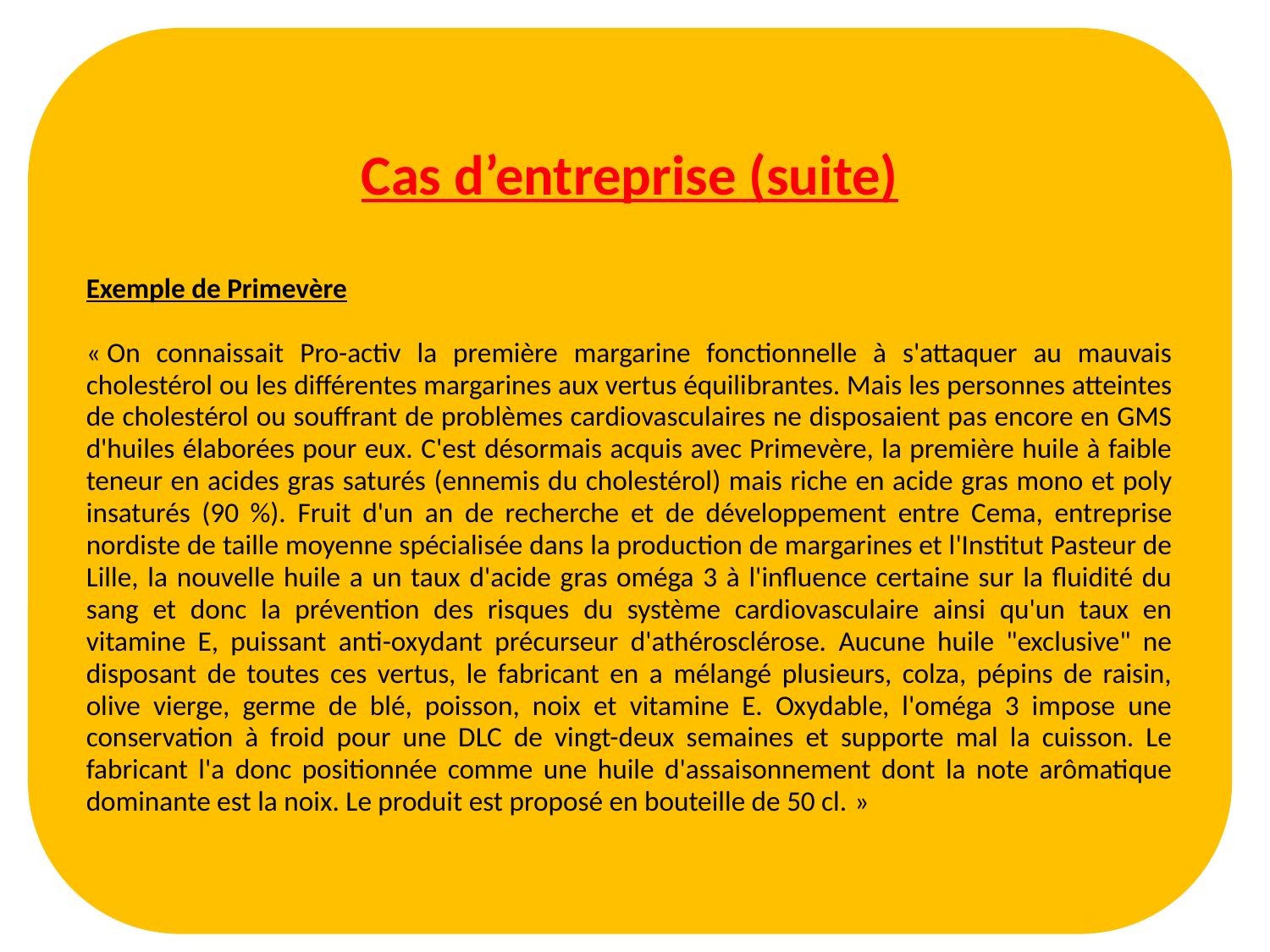

Cas d’entreprise (suite)

Exemple de Primevère

« On connaissait Pro-activ la première margarine fonctionnelle à s'attaquer au mauvais cholestérol ou les différentes margarines aux vertus équilibrantes. Mais les personnes atteintes de cholestérol ou souffrant de problèmes cardiovasculaires ne disposaient pas encore en GMS d'huiles élaborées pour eux. C'est désormais acquis avec Primevère, la première huile à faible teneur en acides gras saturés (ennemis du cholestérol) mais riche en acide gras mono et poly insaturés (90 %). Fruit d'un an de recherche et de développement entre Cema, entreprise nordiste de taille moyenne spécialisée dans la production de margarines et l'Institut Pasteur de Lille, la nouvelle huile a un taux d'acide gras oméga 3 à l'influence certaine sur la fluidité du sang et donc la prévention des risques du système cardiovasculaire ainsi qu'un taux en vitamine E, puissant anti-oxydant précurseur d'athérosclérose. Aucune huile "exclusive" ne disposant de toutes ces vertus, le fabricant en a mélangé plusieurs, colza, pépins de raisin, olive vierge, germe de blé, poisson, noix et vitamine E. Oxydable, l'oméga 3 impose une conservation à froid pour une DLC de vingt-deux semaines et supporte mal la cuisson. Le fabricant l'a donc positionnée comme une huile d'assaisonnement dont la note arômatique dominante est la noix. Le produit est proposé en bouteille de 50 cl. »